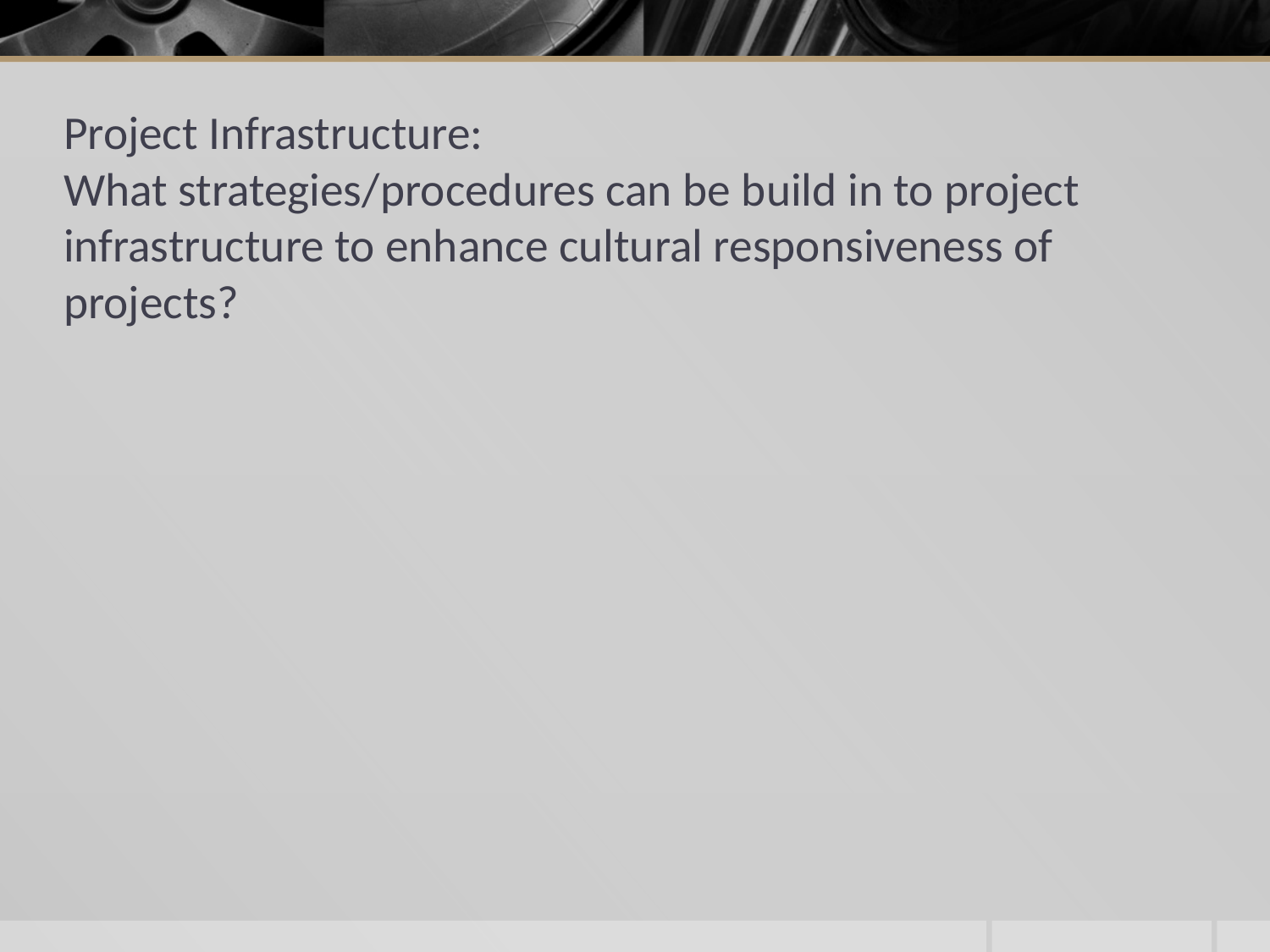

# Project Infrastructure: What strategies/procedures can be build in to project infrastructure to enhance cultural responsiveness of projects?